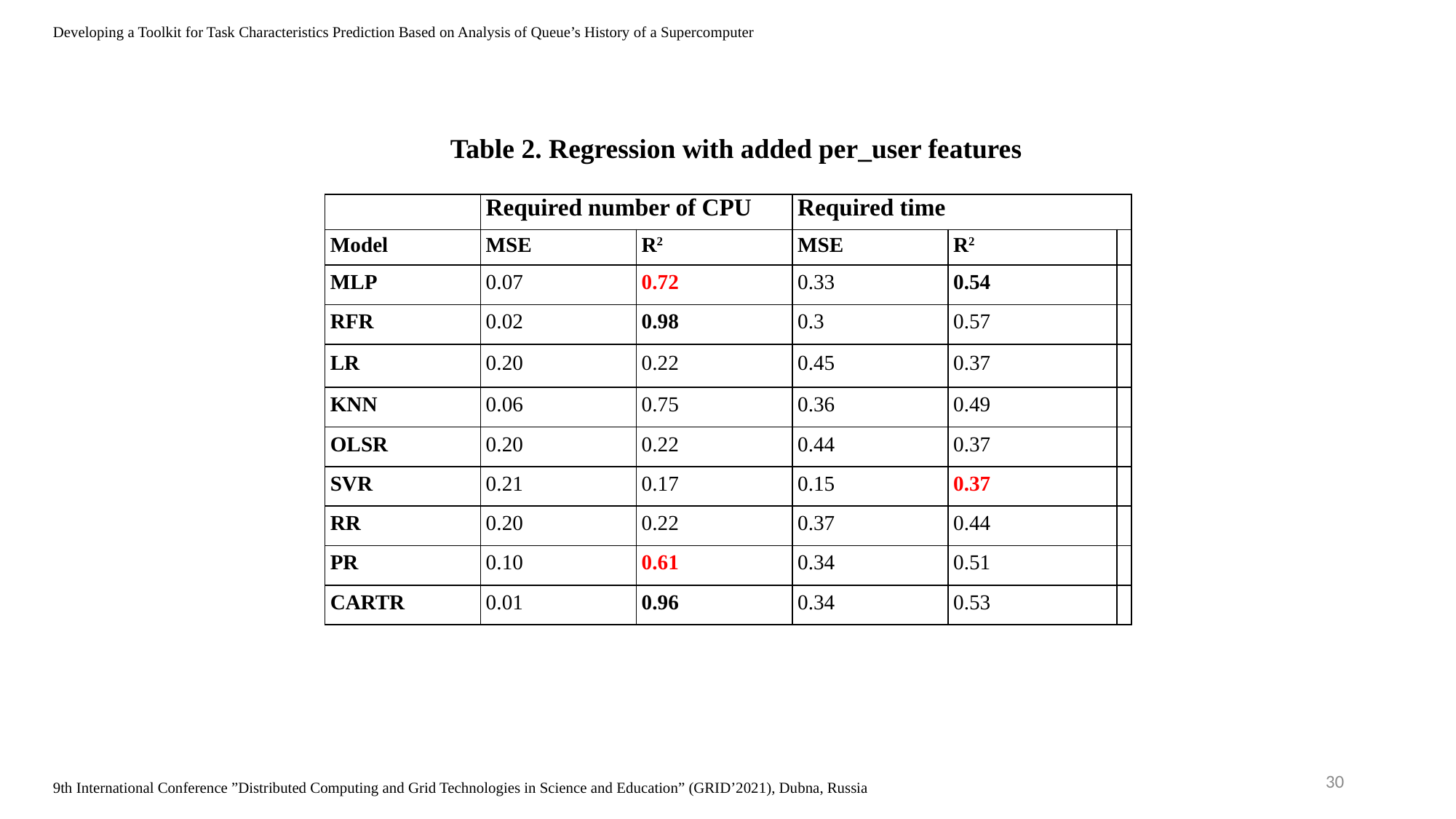

Developing a Toolkit for Task Characteristics Prediction Based on Analysis of Queue’s History of a Supercomputer
Table 2. Regression with added per_user features

|  | Required number of CPU |  | Required time |  |  |
| --- | --- | --- | --- | --- | --- |
| Model | MSE | R2 | MSE | R2 |  |
| MLP | 0.07 | 0.72 | 0.33 | 0.54 |  |
| RFR | 0.02 | 0.98 | 0.3 | 0.57 |  |
| LR | 0.20 | 0.22 | 0.45 | 0.37 |  |
| KNN | 0.06 | 0.75 | 0.36 | 0.49 |  |
| OLSR | 0.20 | 0.22 | 0.44 | 0.37 |  |
| SVR | 0.21 | 0.17 | 0.15 | 0.37 |  |
| RR | 0.20 | 0.22 | 0.37 | 0.44 |  |
| PR | 0.10 | 0.61 | 0.34 | 0.51 |  |
| CARTR | 0.01 | 0.96 | 0.34 | 0.53 |  |
30
9th International Conference ”Distributed Computing and Grid Technologies in Science and Education” (GRID’2021), Dubna, Russia